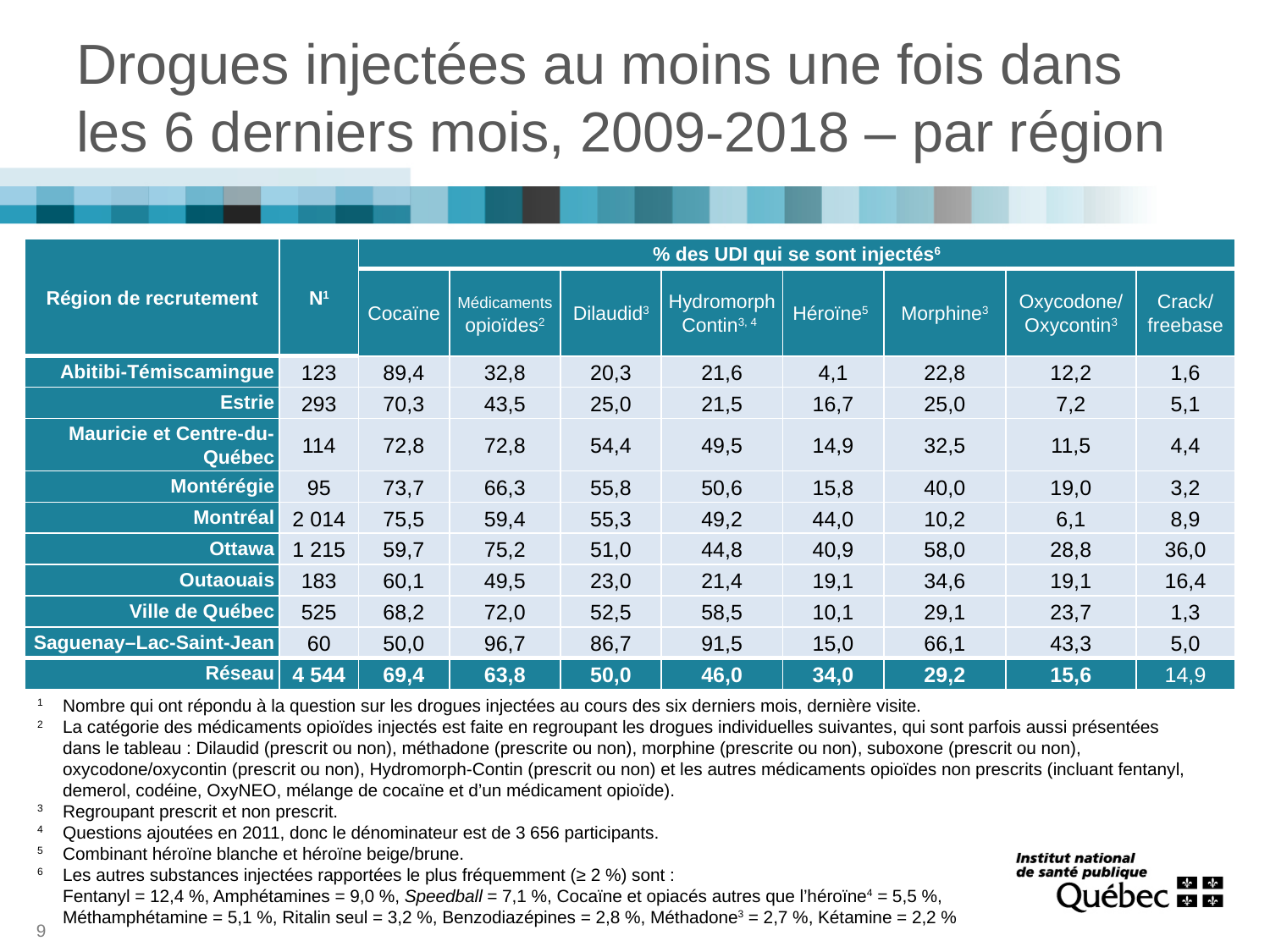

# Drogues injectées au moins une fois dans les 6 derniers mois, 2009-2018 – par région
| Région de recrutement | N1 | % des UDI qui se sont injectés6 |  |  |  |  |  |  |  |
| --- | --- | --- | --- | --- | --- | --- | --- | --- | --- |
|  |  | Cocaïne | Médicaments opioïdes2 | Dilaudid3 | Hydromorph Contin3, 4 | Héroïne5 | Morphine3 | Oxycodone/ Oxycontin3 | Crack/ freebase |
| Abitibi-Témiscamingue | 123 | 89,4 | 32,8 | 20,3 | 21,6 | 4,1 | 22,8 | 12,2 | 1,6 |
| Estrie | 293 | 70,3 | 43,5 | 25,0 | 21,5 | 16,7 | 25,0 | 7,2 | 5,1 |
| Mauricie et Centre-du-Québec | 114 | 72,8 | 72,8 | 54,4 | 49,5 | 14,9 | 32,5 | 11,5 | 4,4 |
| Montérégie | 95 | 73,7 | 66,3 | 55,8 | 50,6 | 15,8 | 40,0 | 19,0 | 3,2 |
| Montréal | 2 014 | 75,5 | 59,4 | 55,3 | 49,2 | 44,0 | 10,2 | 6,1 | 8,9 |
| Ottawa | 1 215 | 59,7 | 75,2 | 51,0 | 44,8 | 40,9 | 58,0 | 28,8 | 36,0 |
| Outaouais | 183 | 60,1 | 49,5 | 23,0 | 21,4 | 19,1 | 34,6 | 19,1 | 16,4 |
| Ville de Québec | 525 | 68,2 | 72,0 | 52,5 | 58,5 | 10,1 | 29,1 | 23,7 | 1,3 |
| Saguenay–Lac-Saint-Jean | 60 | 50,0 | 96,7 | 86,7 | 91,5 | 15,0 | 66,1 | 43,3 | 5,0 |
| Réseau | 4 544 | 69,4 | 63,8 | 50,0 | 46,0 | 34,0 | 29,2 | 15,6 | 14,9 |
1	Nombre qui ont répondu à la question sur les drogues injectées au cours des six derniers mois, dernière visite.
2	La catégorie des médicaments opioïdes injectés est faite en regroupant les drogues individuelles suivantes, qui sont parfois aussi présentées
	dans le tableau : Dilaudid (prescrit ou non), méthadone (prescrite ou non), morphine (prescrite ou non), suboxone (prescrit ou non),
	oxycodone/oxycontin (prescrit ou non), Hydromorph-Contin (prescrit ou non) et les autres médicaments opioïdes non prescrits (incluant fentanyl,
	demerol, codéine, OxyNEO, mélange de cocaïne et d’un médicament opioïde).
3	Regroupant prescrit et non prescrit.
4	Questions ajoutées en 2011, donc le dénominateur est de 3 656 participants.
5	Combinant héroïne blanche et héroïne beige/brune.
6	Les autres substances injectées rapportées le plus fréquemment (≥ 2 %) sont :
	Fentanyl = 12,4 %, Amphétamines = 9,0 %, Speedball = 7,1 %, Cocaïne et opiacés autres que l’héroïne4 = 5,5 %,
	Méthamphétamine = 5,1 %, Ritalin seul = 3,2 %, Benzodiazépines = 2,8 %, Méthadone3 = 2,7 %, Kétamine = 2,2 %
9